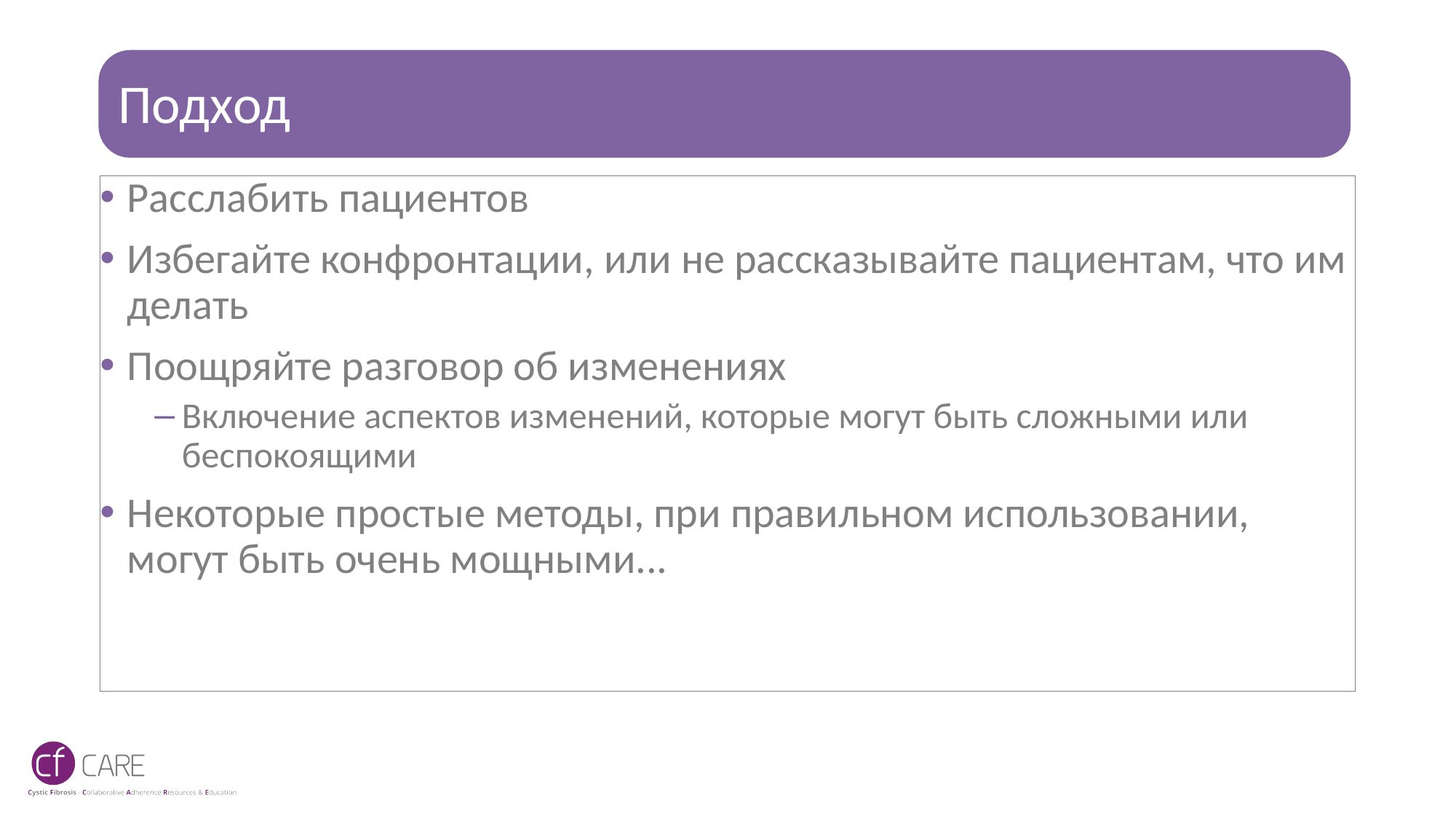

# Подход
Расслабить пациентов
Избегайте конфронтации, или не рассказывайте пациентам, что им делать
Поощряйте разговор об изменениях
Включение аспектов изменений, которые могут быть сложными или беспокоящими
Некоторые простые методы, при правильном использовании, могут быть очень мощными...